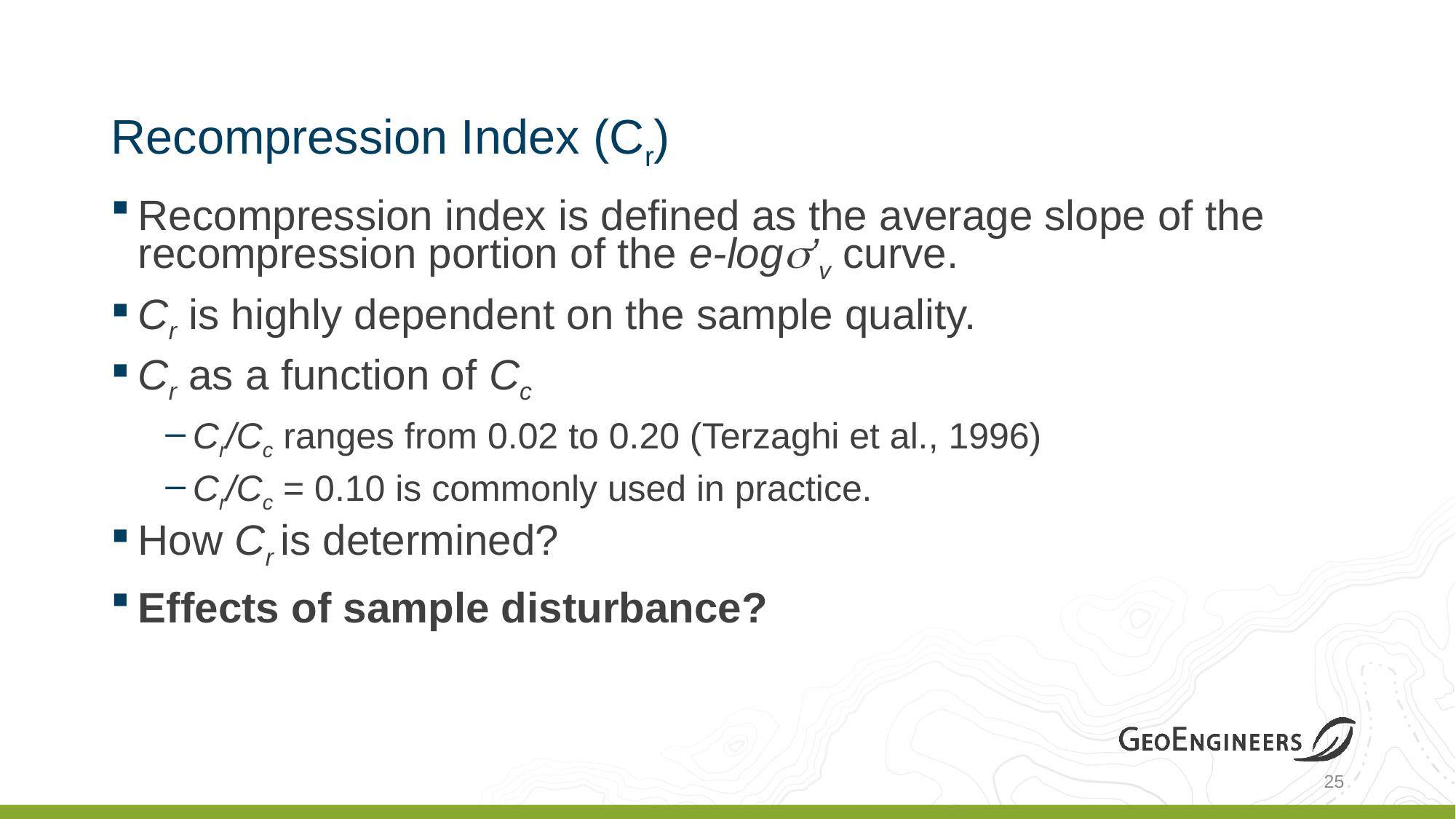

Recompression Index (Cr)
Recompression index is defined as the average slope of the recompression portion of the e-logσ’v curve.
Cr is highly dependent on the sample quality.
Cr as a function of Cc
Cr/Cc ranges from 0.02 to 0.20 (Terzaghi et al., 1996)
Cr/Cc = 0.10 is commonly used in practice.
How Cr is determined?
Effects of sample disturbance?
25